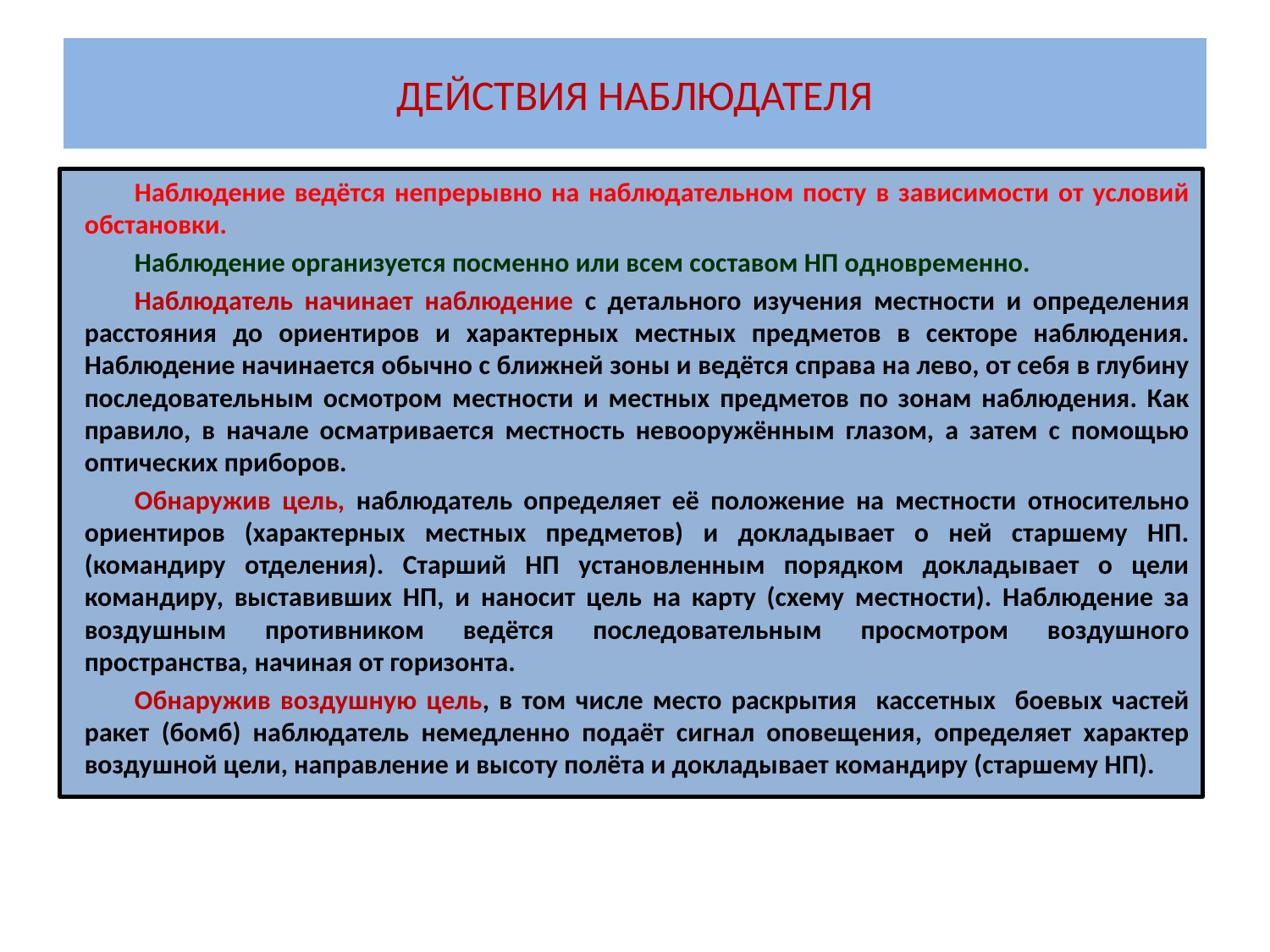

# ДЕЙСТВИЯ НАБЛЮДАТЕЛЯ
Наблюдение ведётся непрерывно на наблюдательном посту в зависимости от условий обстановки.
Наблюдение организуется посменно или всем составом НП одновременно.
Наблюдатель начинает наблюдение с детального изучения местности и определения расстояния до ориентиров и характерных местных предметов в секторе наблюдения. Наблюдение начинается обычно с ближней зоны и ведётся справа на лево, от себя в глубину последовательным осмотром местности и местных предметов по зонам наблюдения. Как правило, в начале осматривается местность невооружённым глазом, а затем с помощью оптических приборов.
Обнаружив цель, наблюдатель определяет её положение на местности относительно ориентиров (характерных местных предметов) и докладывает о ней старшему НП. (командиру отделения). Старший НП установленным порядком докладывает о цели командиру, выставивших НП, и наносит цель на карту (схему местности). Наблюдение за воздушным противником ведётся последовательным просмотром воздушного пространства, начиная от горизонта.
Обнаружив воздушную цель, в том числе место раскрытия  кассетных  боевых частей ракет (бомб) наблюдатель немедленно подаёт сигнал оповещения, определяет характер воздушной цели, направление и высоту полёта и докладывает командиру (старшему НП).